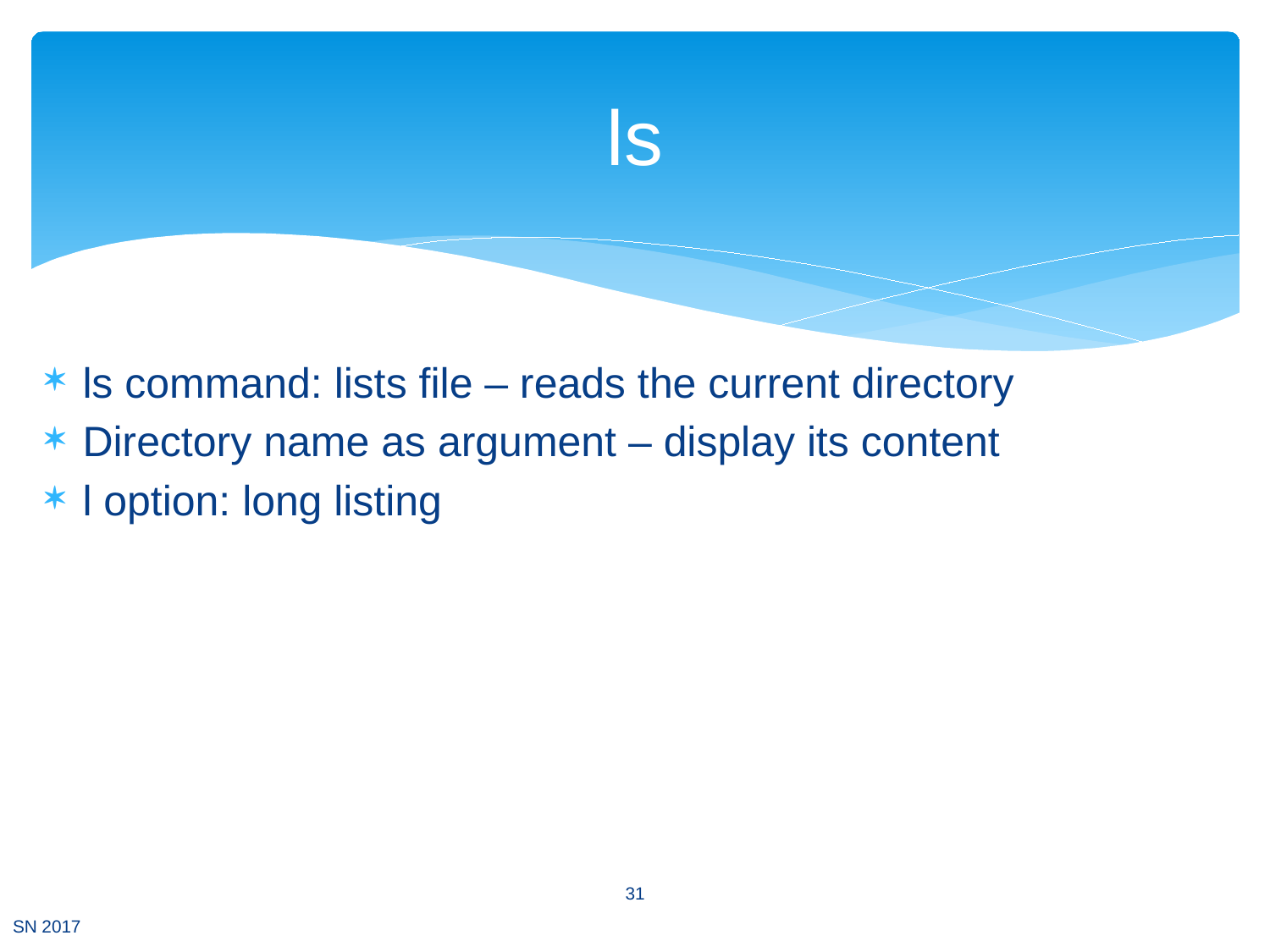

# ls
ls command: lists file – reads the current directory
Directory name as argument – display its content
l option: long listing
31
SN 2017